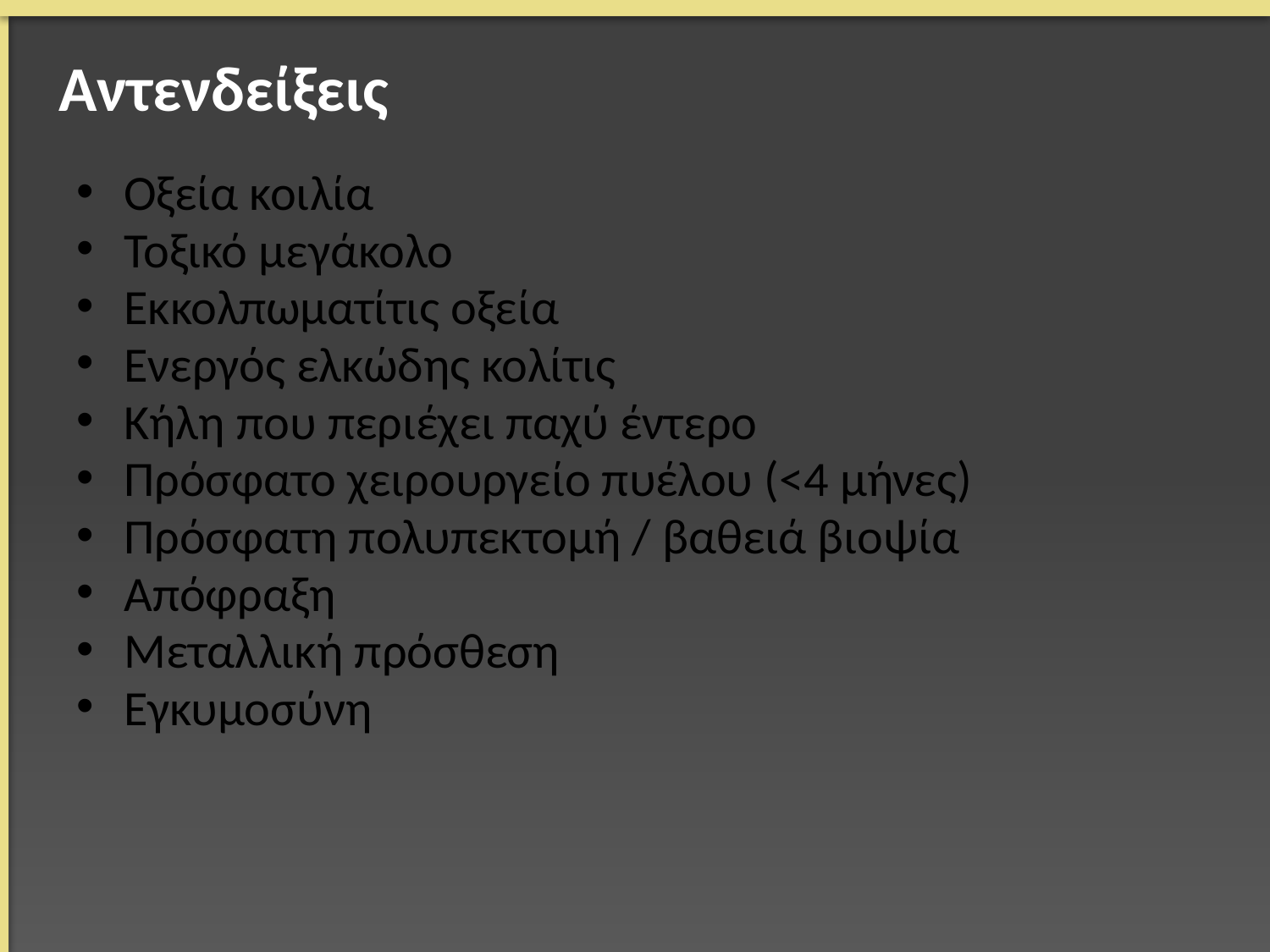

# Αντενδείξεις
Οξεία κοιλία
Τοξικό μεγάκολο
Εκκολπωματίτις οξεία
Ενεργός ελκώδης κολίτις
Κήλη που περιέχει παχύ έντερο
Πρόσφατο χειρουργείο πυέλου (<4 μήνες)
Πρόσφατη πολυπεκτομή / βαθειά βιοψία
Απόφραξη
Μεταλλική πρόσθεση
Εγκυμοσύνη